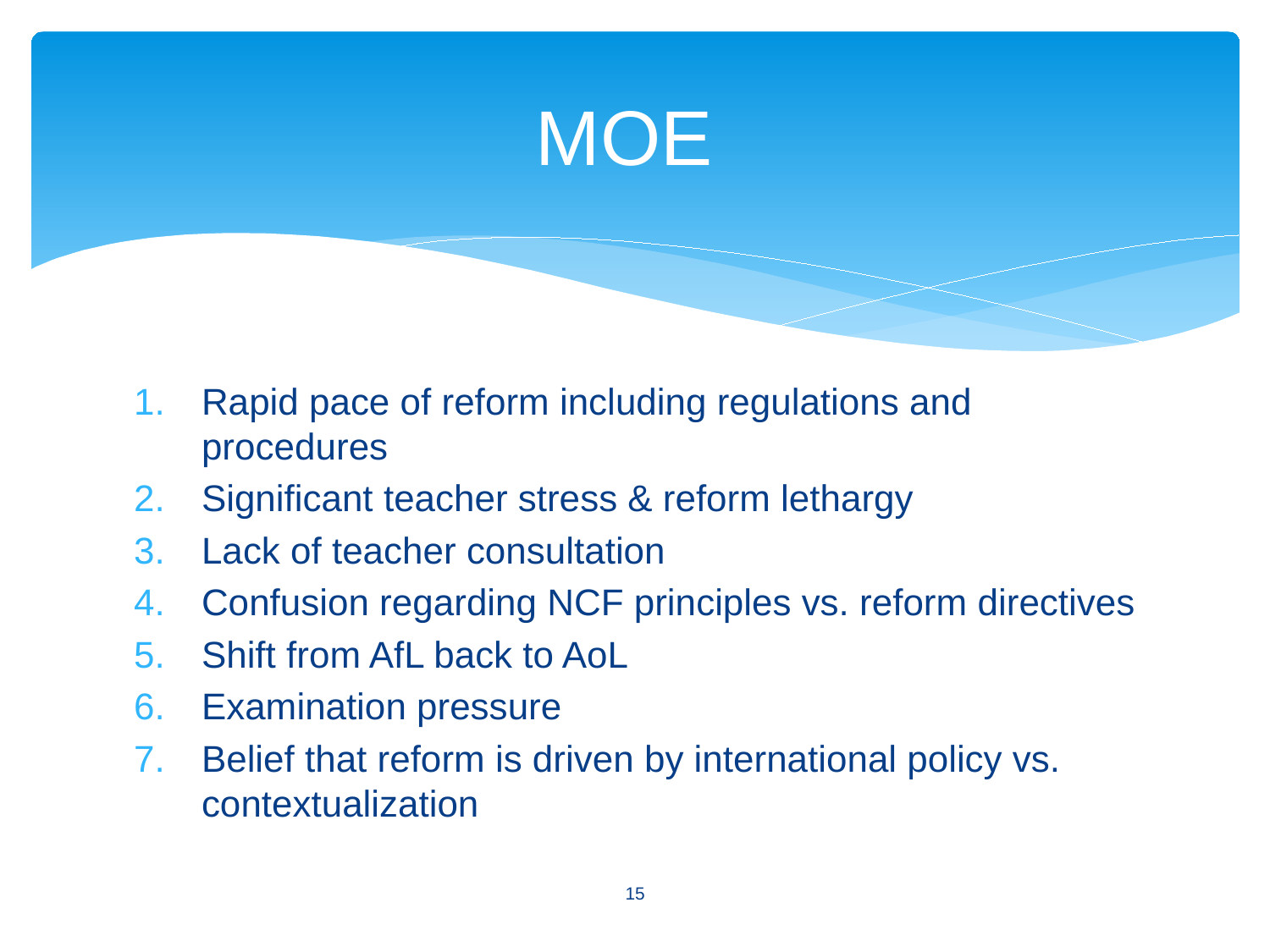

# MOE
Rapid pace of reform including regulations and procedures
Significant teacher stress & reform lethargy
Lack of teacher consultation
Confusion regarding NCF principles vs. reform directives
Shift from AfL back to AoL
Examination pressure
Belief that reform is driven by international policy vs. contextualization
15